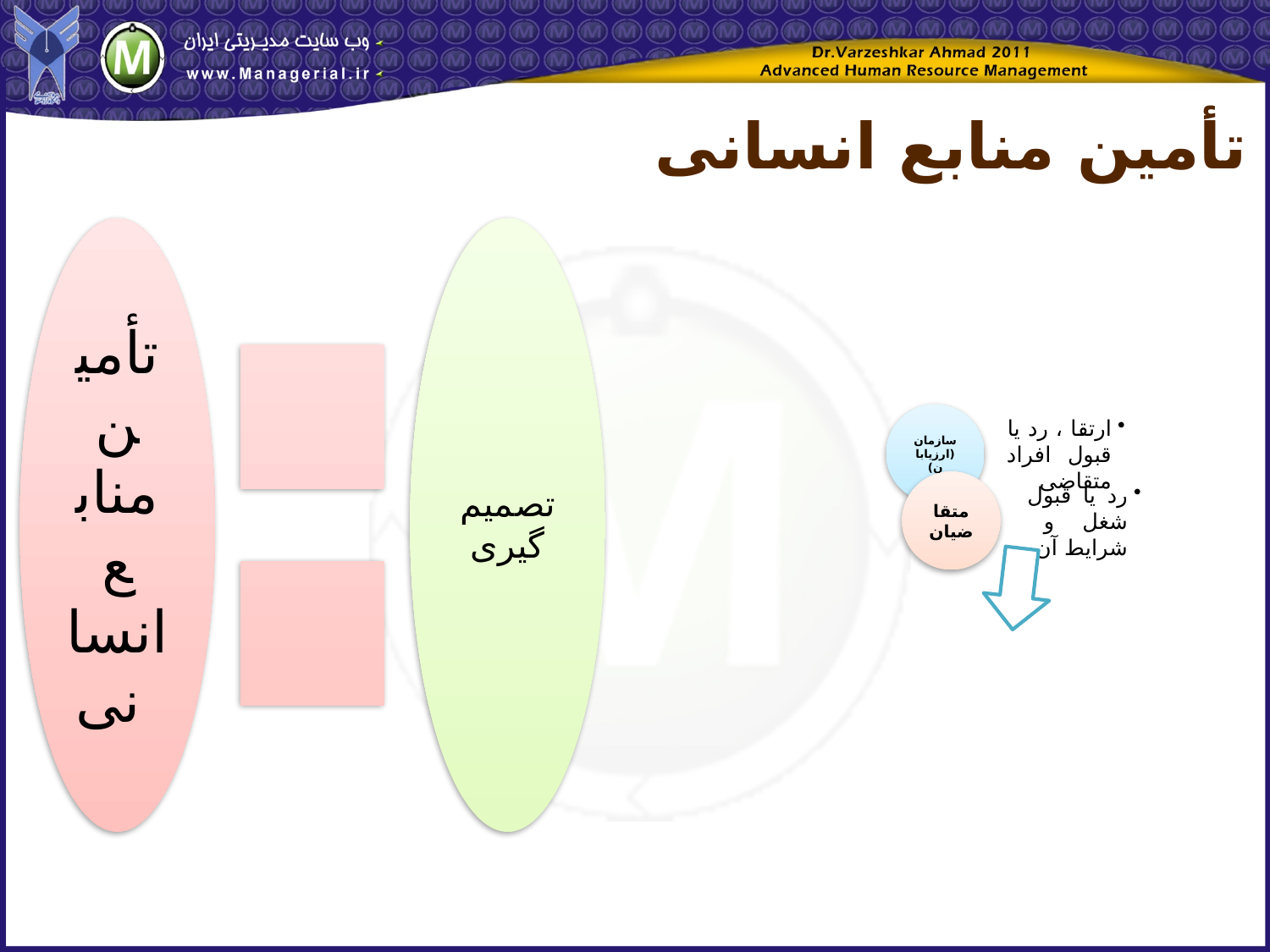

تأمین منابع انسانی
سازمان (ارزیابان)
متقاضیان
رد یا قبول شغل و شرایط آن
تأمین منابع انسانی
تصمیم گیری